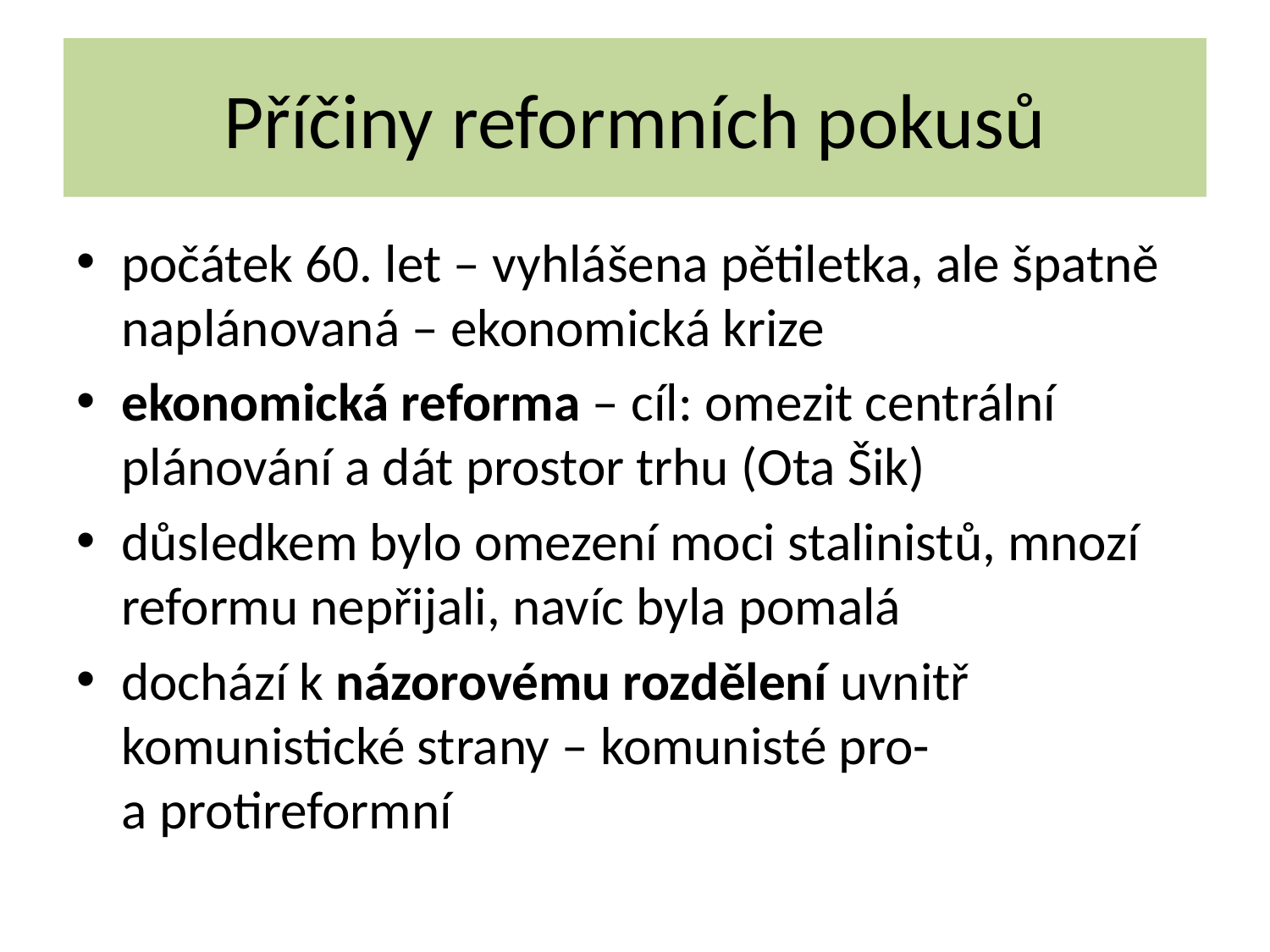

# Příčiny reformních pokusů
počátek 60. let – vyhlášena pětiletka, ale špatně naplánovaná – ekonomická krize
ekonomická reforma – cíl: omezit centrální plánování a dát prostor trhu (Ota Šik)
důsledkem bylo omezení moci stalinistů, mnozí reformu nepřijali, navíc byla pomalá
dochází k názorovému rozdělení uvnitř komunistické strany – komunisté pro-
a protireformní